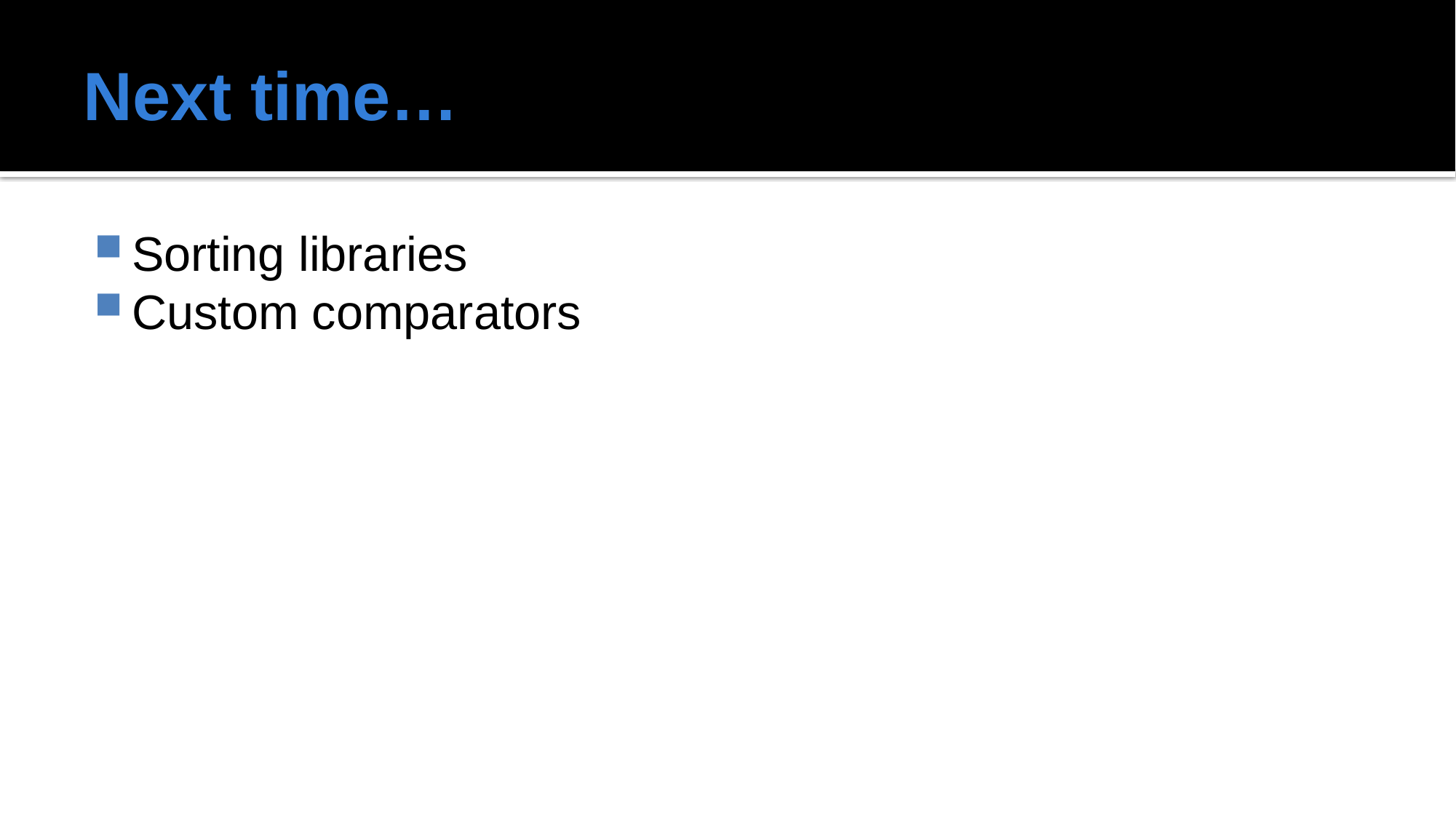

# Next time…
Sorting libraries
Custom comparators